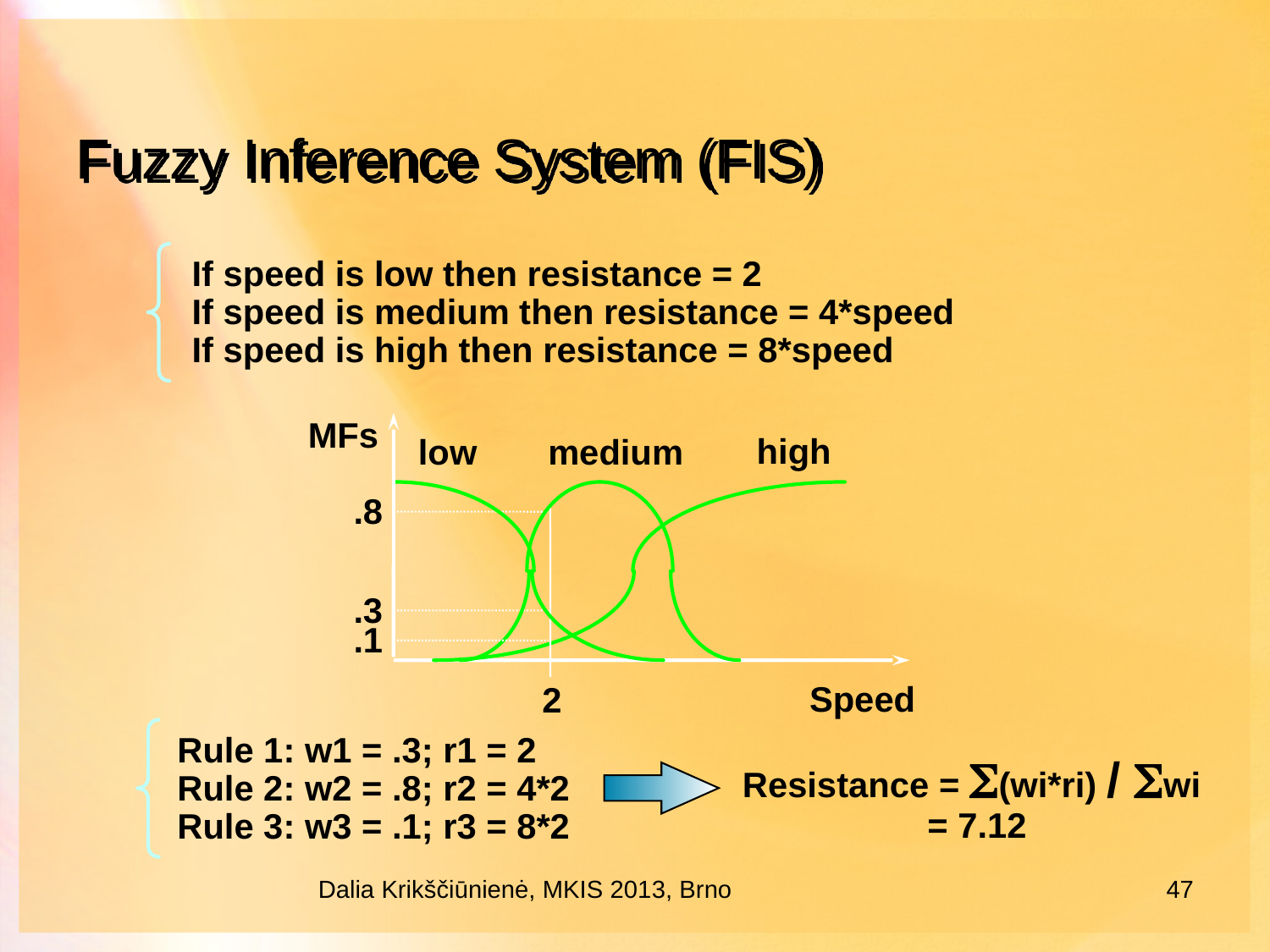

# Fuzzy Inference System (FIS)

If speed is low then resistance = 2
If speed is medium then resistance = 4*speed
If speed is high then resistance = 8*speed

MFs
high
low
medium

.8

.3

.1

Speed
2

Rule 1: w1 = .3; r1 = 2
Rule 2: w2 = .8; r2 = 4*2
Rule 3: w3 = .1; r3 = 8*2
Resistance = Σ(wi*ri) / Σwi
                   = 7.12

Dalia Krikščiūnienė, MKIS 2013, Brno
47